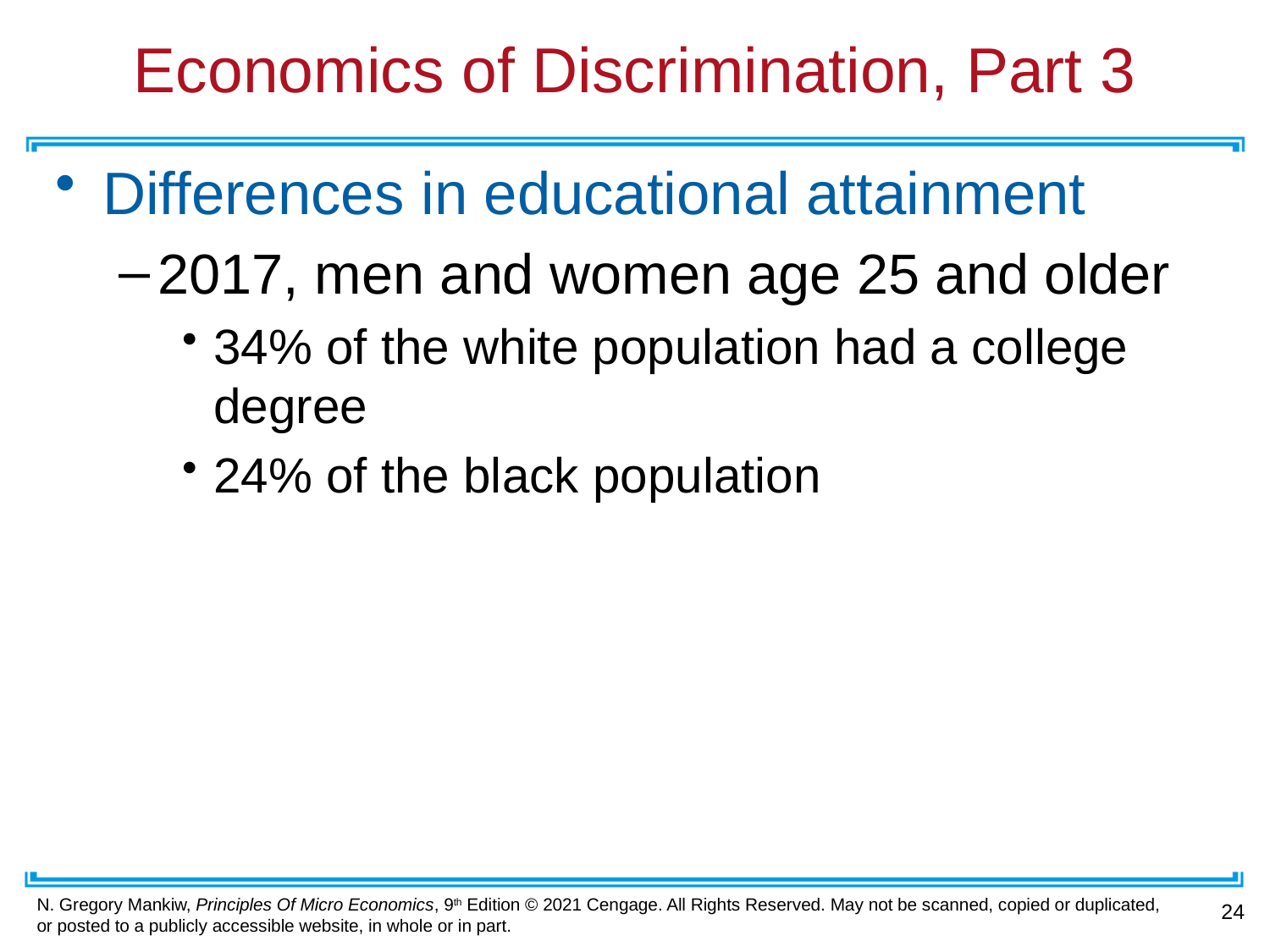

# Economics of Discrimination, Part 3
Differences in educational attainment
2017, men and women age 25 and older
34% of the white population had a college degree
24% of the black population
24